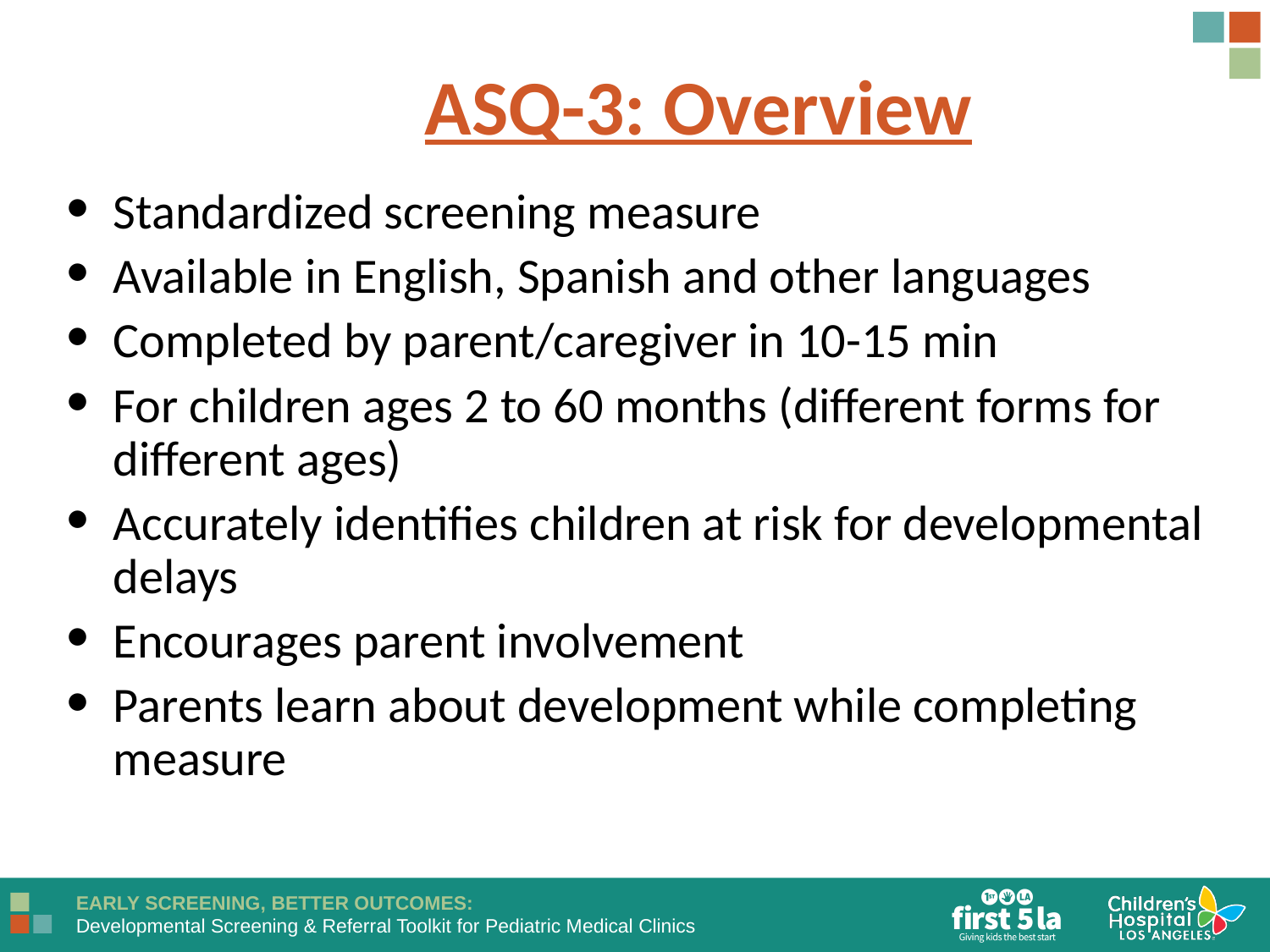

ASQ-3: Overview
Standardized screening measure
Available in English, Spanish and other languages
Completed by parent/caregiver in 10-15 min
For children ages 2 to 60 months (different forms for different ages)
Accurately identifies children at risk for developmental delays
Encourages parent involvement
Parents learn about development while completing measure